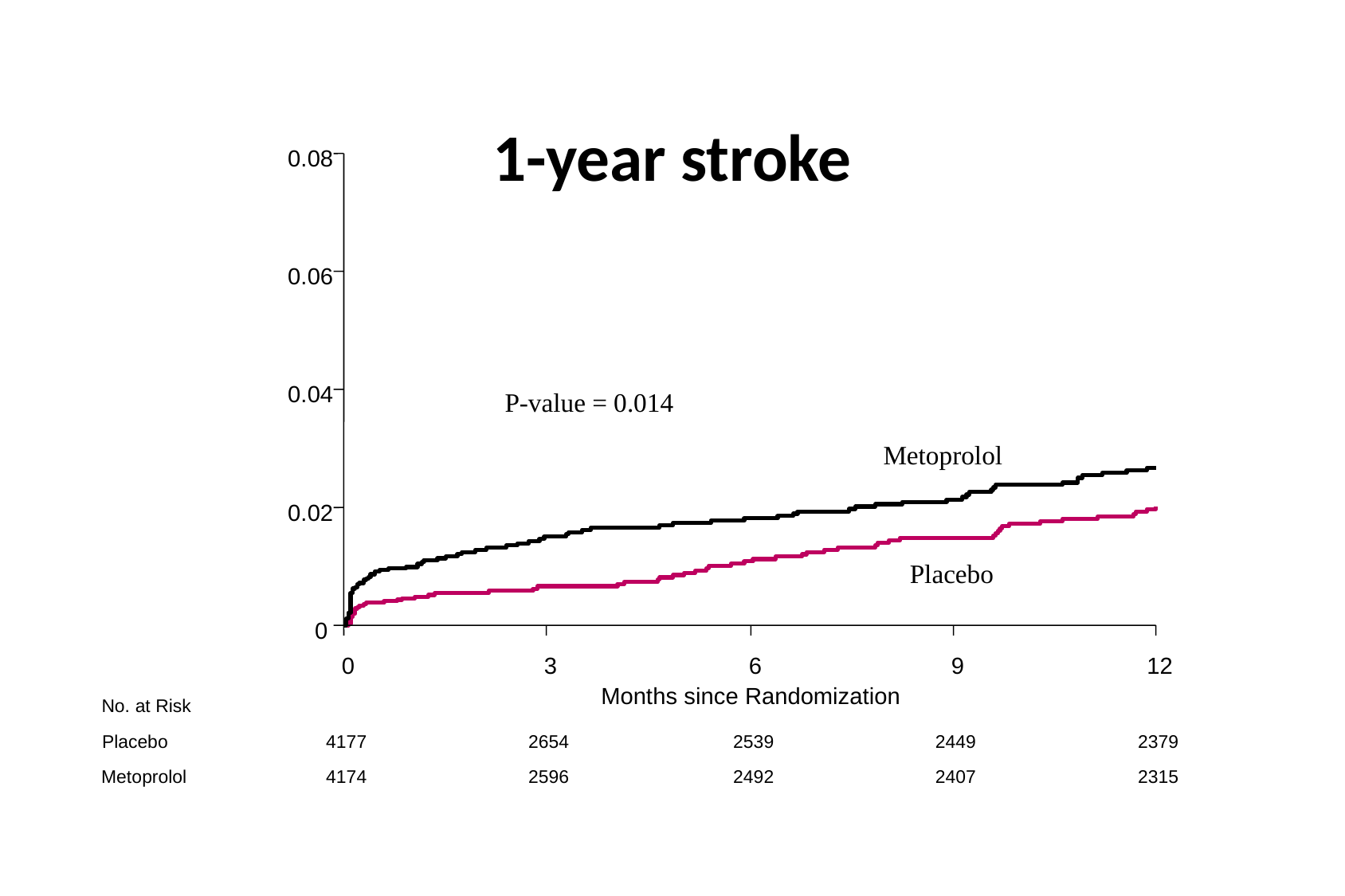

0.08

0.06

0.04

0.02

0

0
3
6
9
12
Months since Randomization
No. at Risk
Placebo
4177
2654
2539
2449
2379
Metoprolol
4174
2596
2492
2407
2315
# 1-year stroke
P-value = 0.014
Metoprolol
Placebo